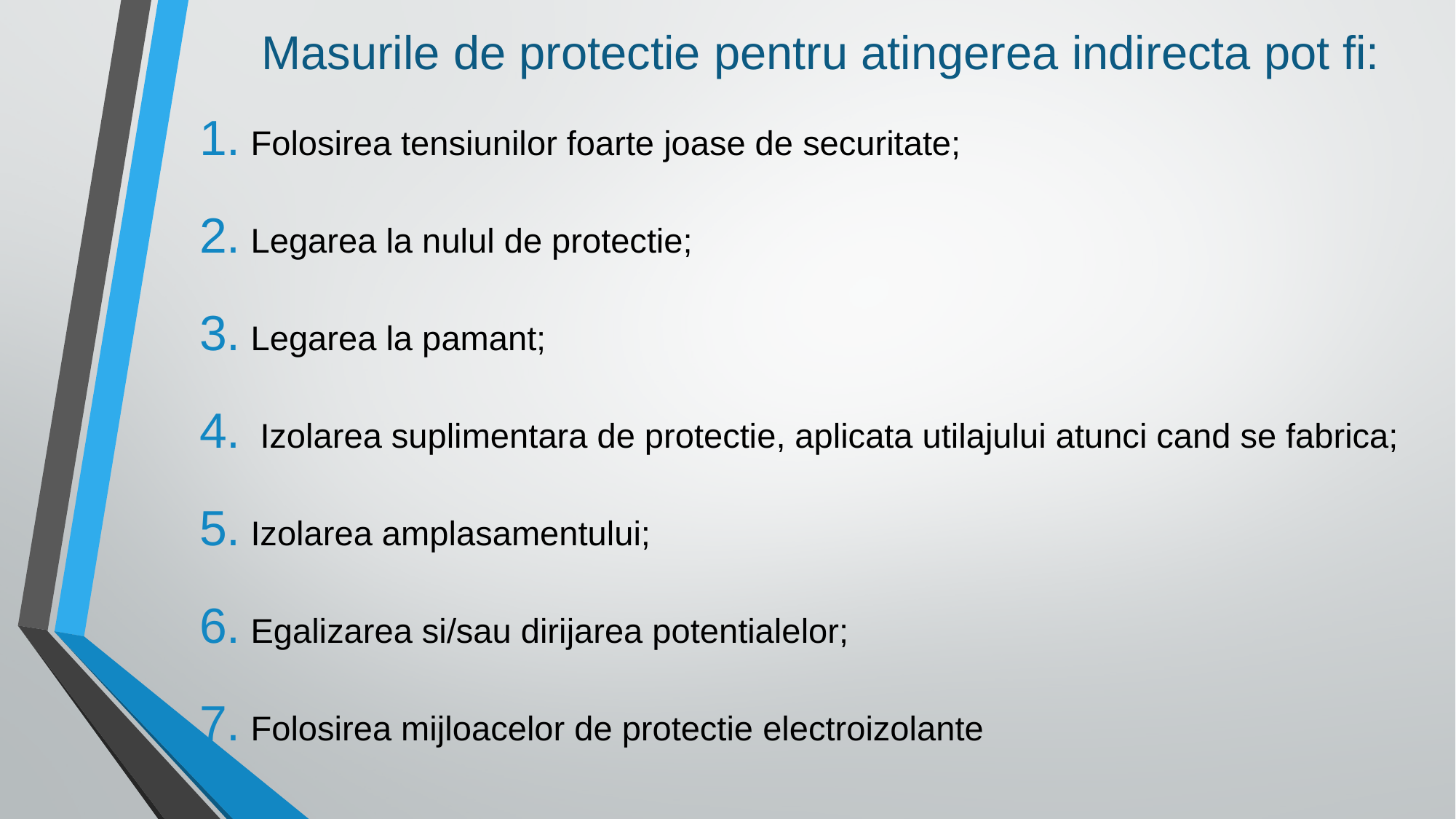

# Masurile de protectie pentru atingerea indirecta pot fi:
Folosirea tensiunilor foarte joase de securitate;
Legarea la nulul de protectie;
Legarea la pamant;
 Izolarea suplimentara de protectie, aplicata utilajului atunci cand se fabrica;
Izolarea amplasamentului;
Egalizarea si/sau dirijarea potentialelor;
Folosirea mijloacelor de protectie electroizolante